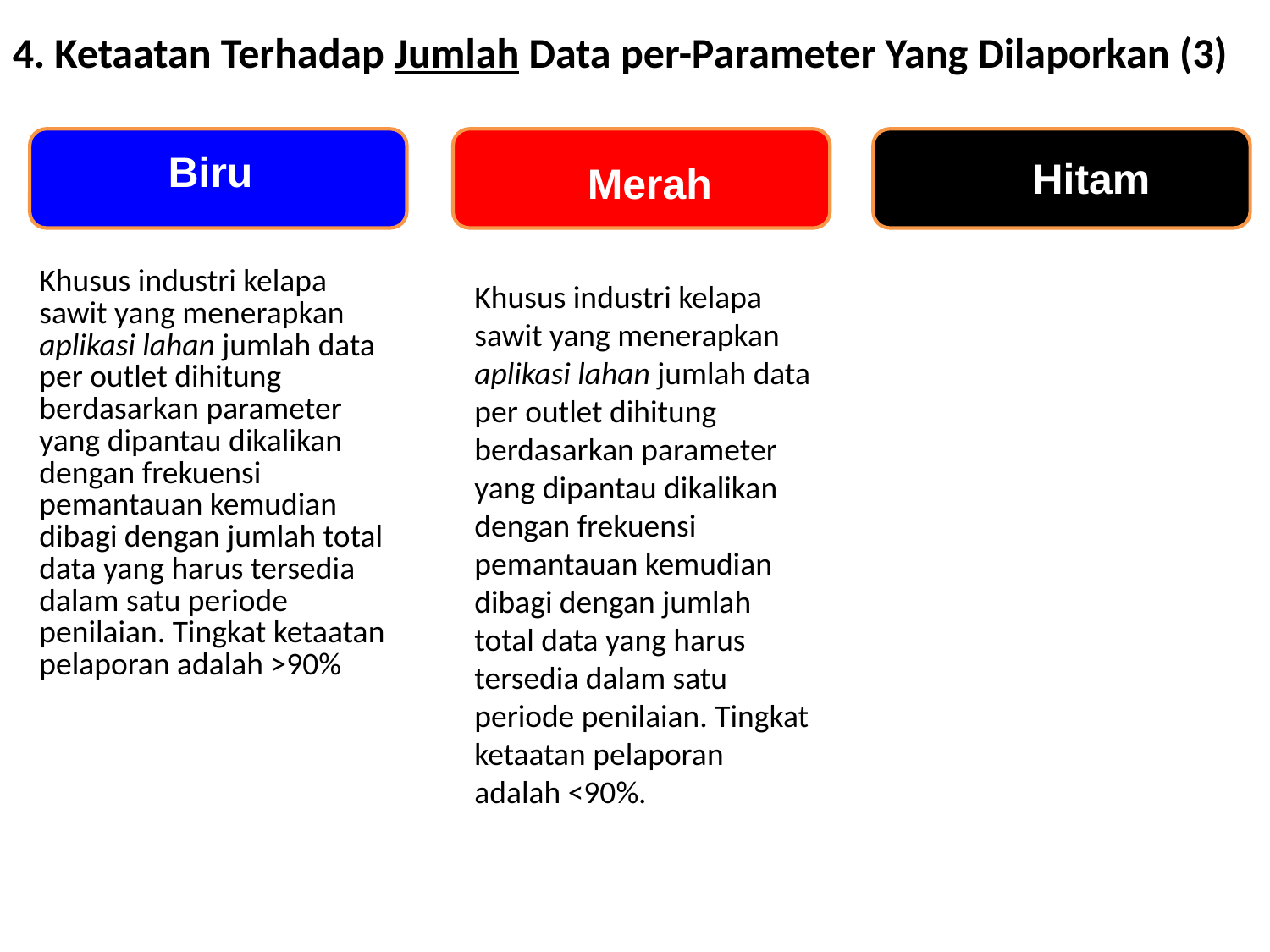

4. Ketaatan Terhadap Jumlah Data per-Parameter Yang Dilaporkan (3)

Biru

Merah

Hitam
| Khusus industri kelapa sawit yang menerapkan aplikasi lahan jumlah data per outlet dihitung berdasarkan parameter yang dipantau dikalikan dengan frekuensi pemantauan kemudian dibagi dengan jumlah total data yang harus tersedia dalam satu periode penilaian. Tingkat ketaatan pelaporan adalah >90% |
| --- |
Khusus industri kelapa sawit yang menerapkan aplikasi lahan jumlah data per outlet dihitung berdasarkan parameter yang dipantau dikalikan dengan frekuensi pemantauan kemudian dibagi dengan jumlah total data yang harus tersedia dalam satu periode penilaian. Tingkat ketaatan pelaporan adalah <90%.